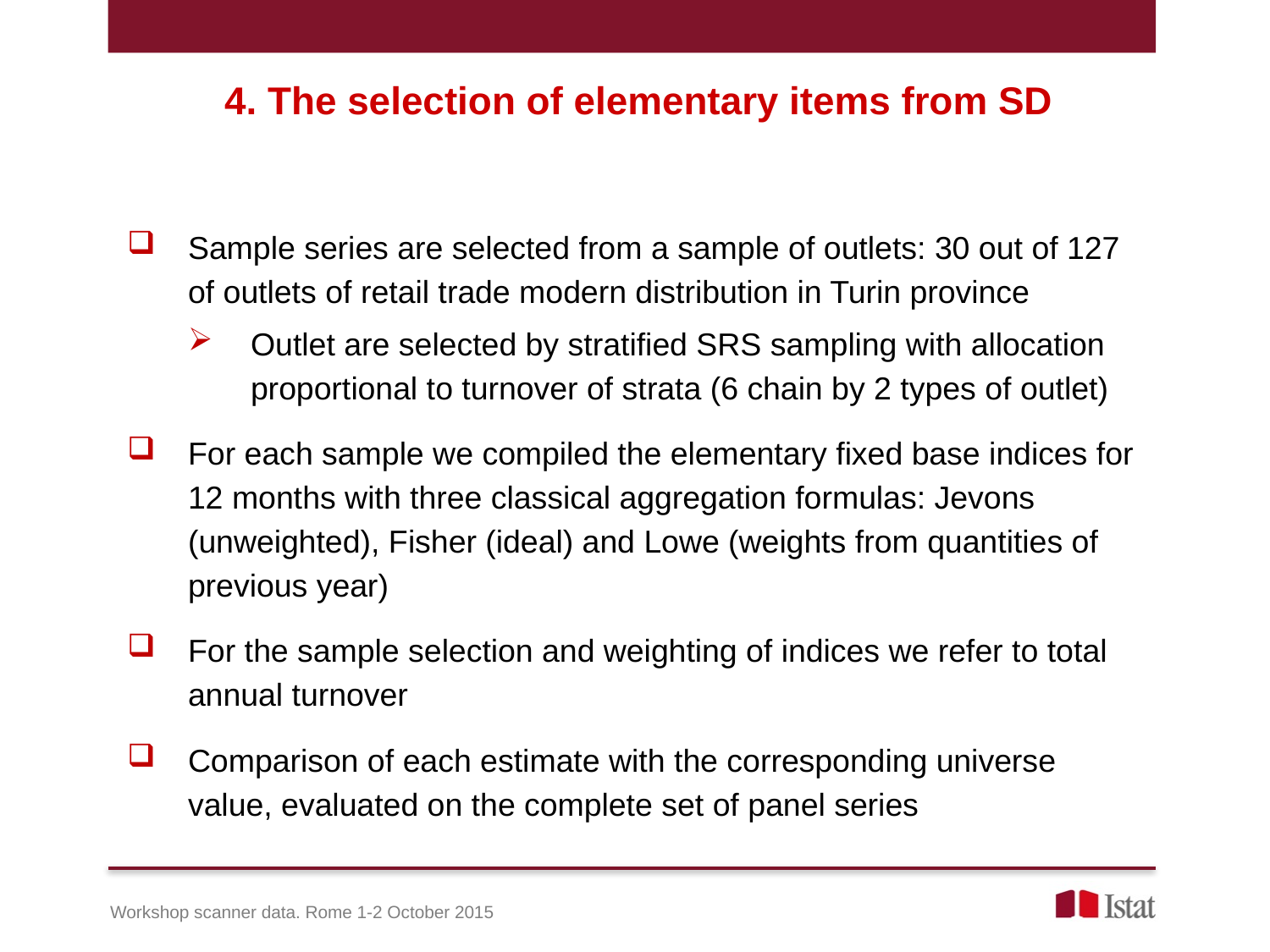

4. The selection of elementary items from SD

Sample series are selected from a sample of outlets: 30 out of 127 of outlets of retail trade modern distribution in Turin province
Outlet are selected by stratified SRS sampling with allocation proportional to turnover of strata (6 chain by 2 types of outlet)
For each sample we compiled the elementary fixed base indices for 12 months with three classical aggregation formulas: Jevons (unweighted), Fisher (ideal) and Lowe (weights from quantities of previous year)
For the sample selection and weighting of indices we refer to total annual turnover
Comparison of each estimate with the corresponding universe value, evaluated on the complete set of panel series
Workshop scanner data. Rome 1-2 October 2015